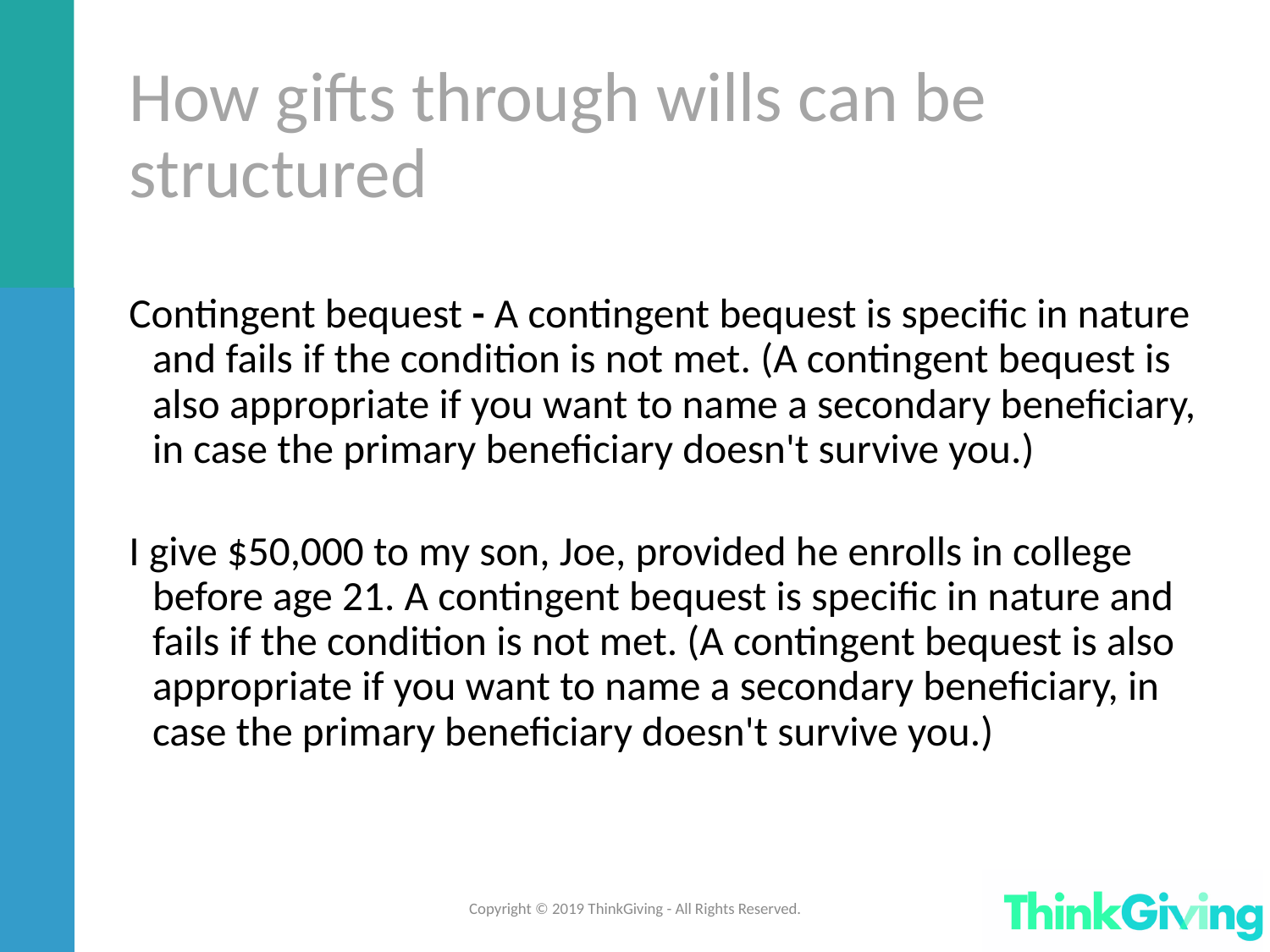

How gifts through wills can be structured
Contingent bequest - A contingent bequest is specific in nature and fails if the condition is not met. (A contingent bequest is also appropriate if you want to name a secondary beneficiary, in case the primary beneficiary doesn't survive you.)
I give $50,000 to my son, Joe, provided he enrolls in college before age 21. A contingent bequest is specific in nature and fails if the condition is not met. (A contingent bequest is also appropriate if you want to name a secondary beneficiary, in case the primary beneficiary doesn't survive you.)

Copyright © 2019 ThinkGiving - All Rights Reserved.